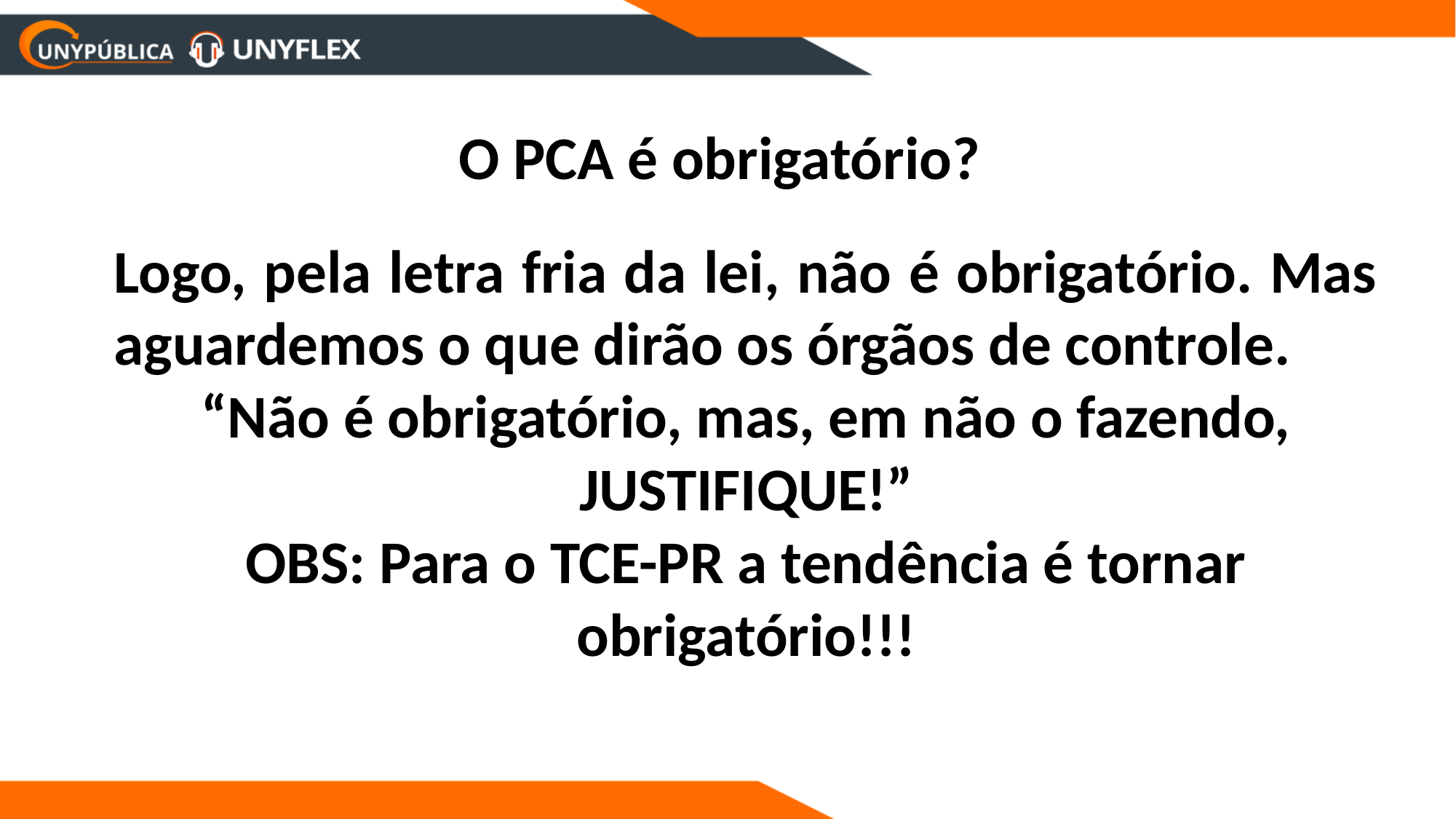

O PCA é obrigatório?
Logo, pela letra fria da lei, não é obrigatório. Mas aguardemos o que dirão os órgãos de controle.
“Não é obrigatório, mas, em não o fazendo, JUSTIFIQUE!”
OBS: Para o TCE-PR a tendência é tornar obrigatório!!!